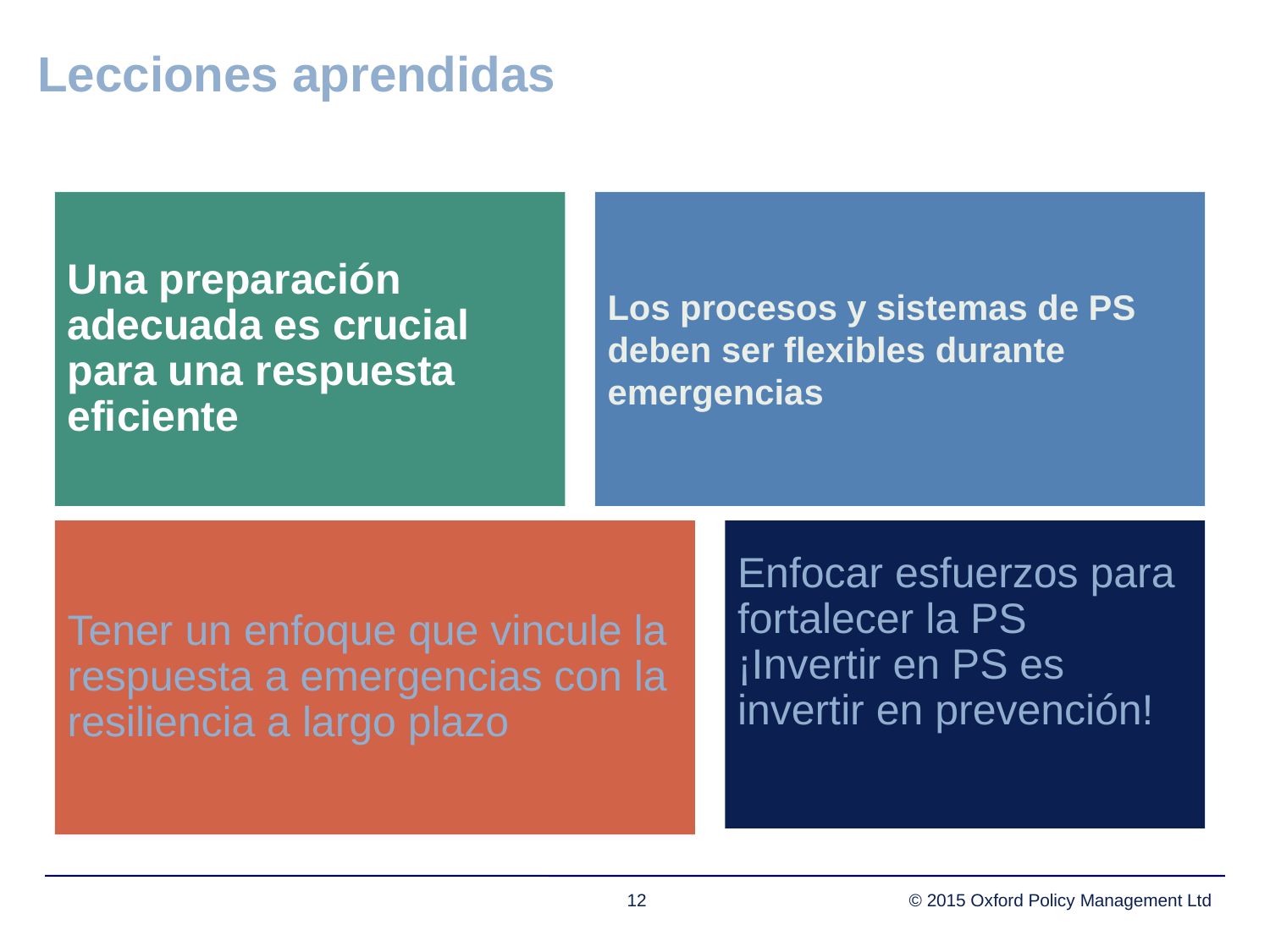

Lecciones aprendidas
Los procesos y sistemas de PS deben ser flexibles durante emergencias
Una preparación adecuada es crucial para una respuesta eficiente
Tener un enfoque que vincule la respuesta a emergencias con la resiliencia a largo plazo
Enfocar esfuerzos para fortalecer la PS
¡Invertir en PS es invertir en prevención!

12
© 2015 Oxford Policy Management Ltd